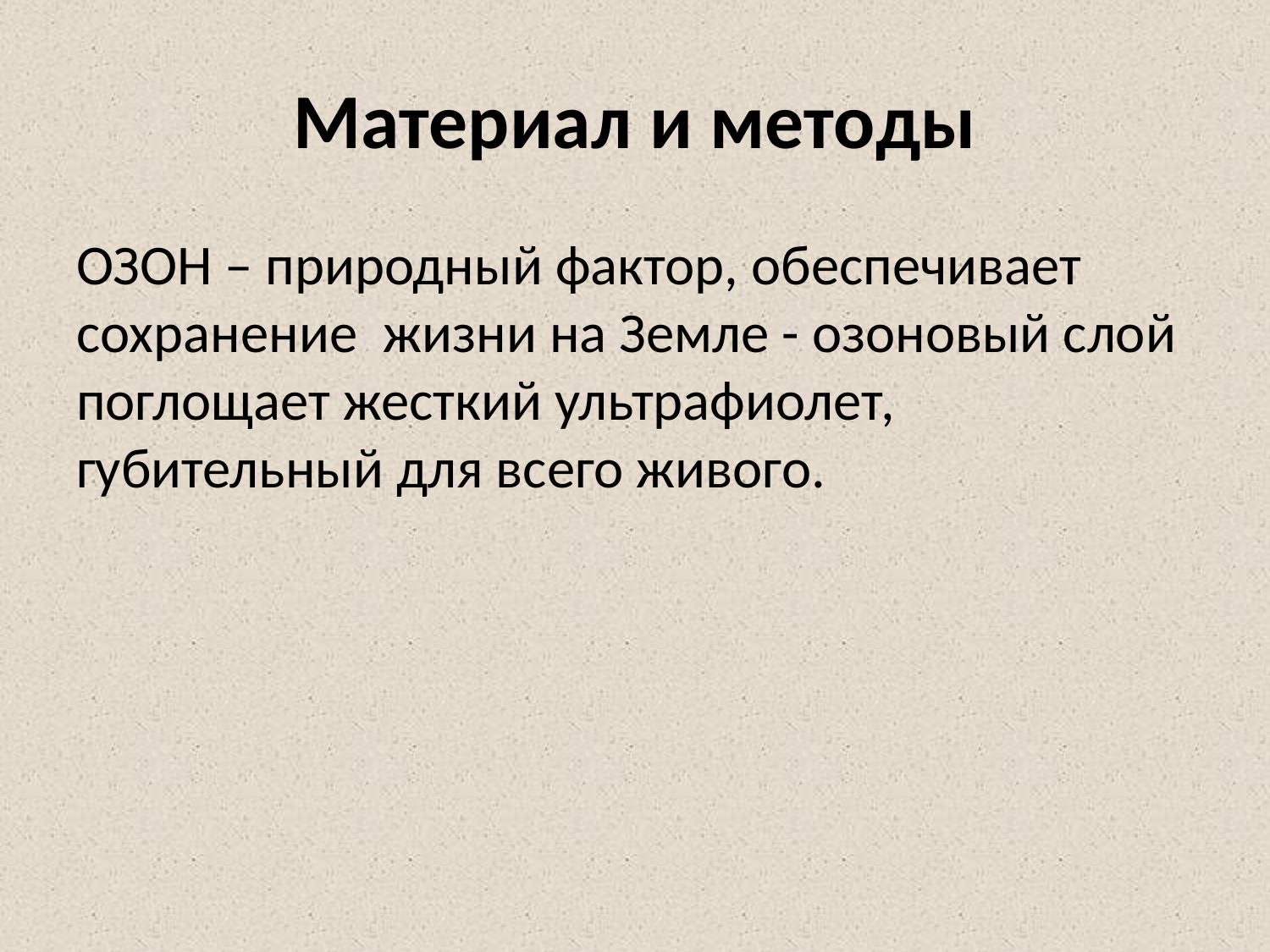

# Материал и методы
ОЗОН – природный фактор, обеспечивает сохранение  жизни на Земле - озоновый слой поглощает жесткий ультрафиолет, губительный для всего живого.